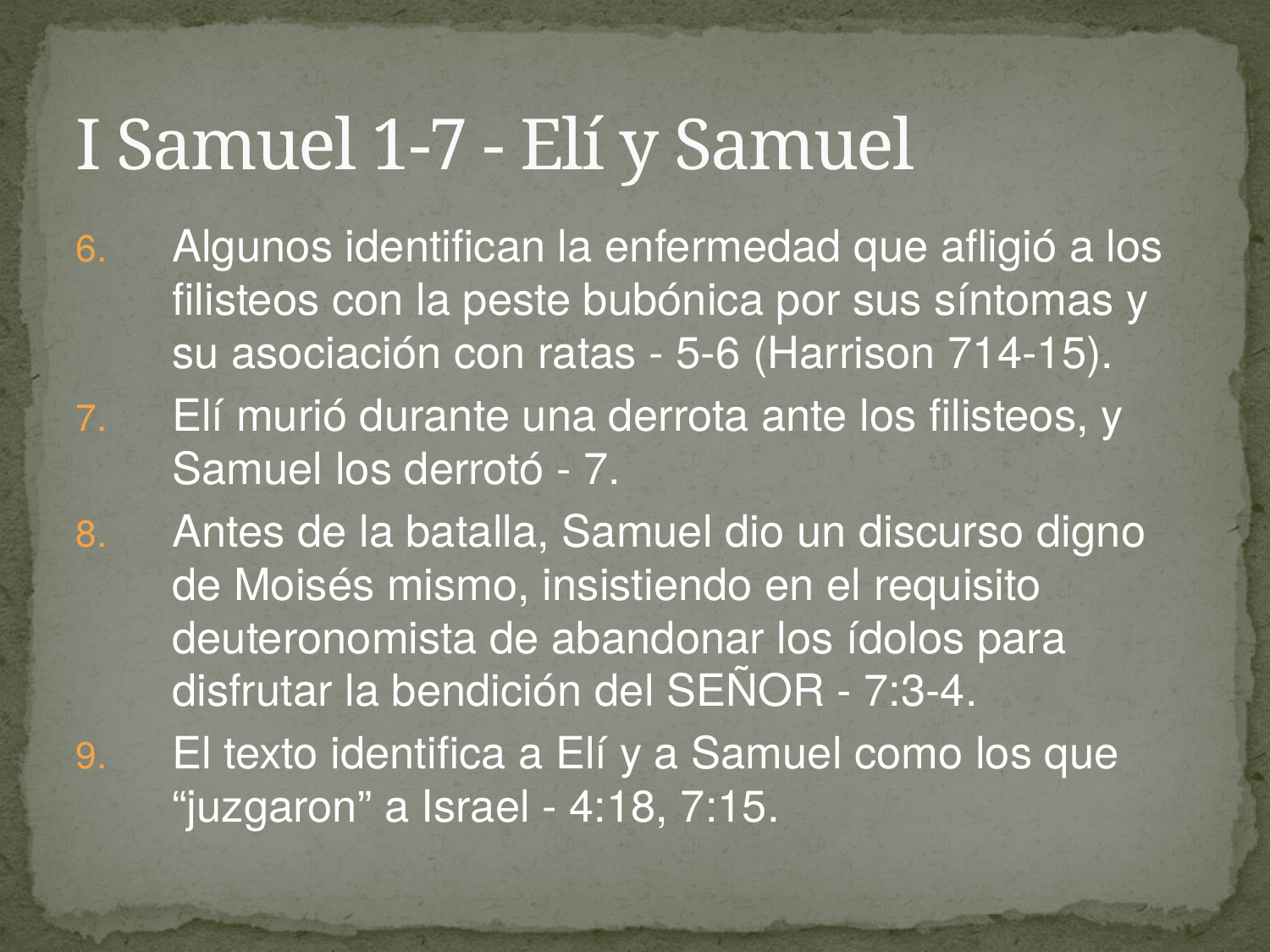

# I Samuel 1-7 - Elí y Samuel
Algunos identifican la enfermedad que afligió a los filisteos con la peste bubónica por sus síntomas y su asociación con ratas - 5-6 (Harrison 714-15).
Elí murió durante una derrota ante los filisteos, y Samuel los derrotó - 7.
Antes de la batalla, Samuel dio un discurso digno de Moisés mismo, insistiendo en el requisito deuteronomista de abandonar los ídolos para disfrutar la bendición del SEÑOR - 7:3-4.
El texto identifica a Elí y a Samuel como los que “juzgaron” a Israel - 4:18, 7:15.